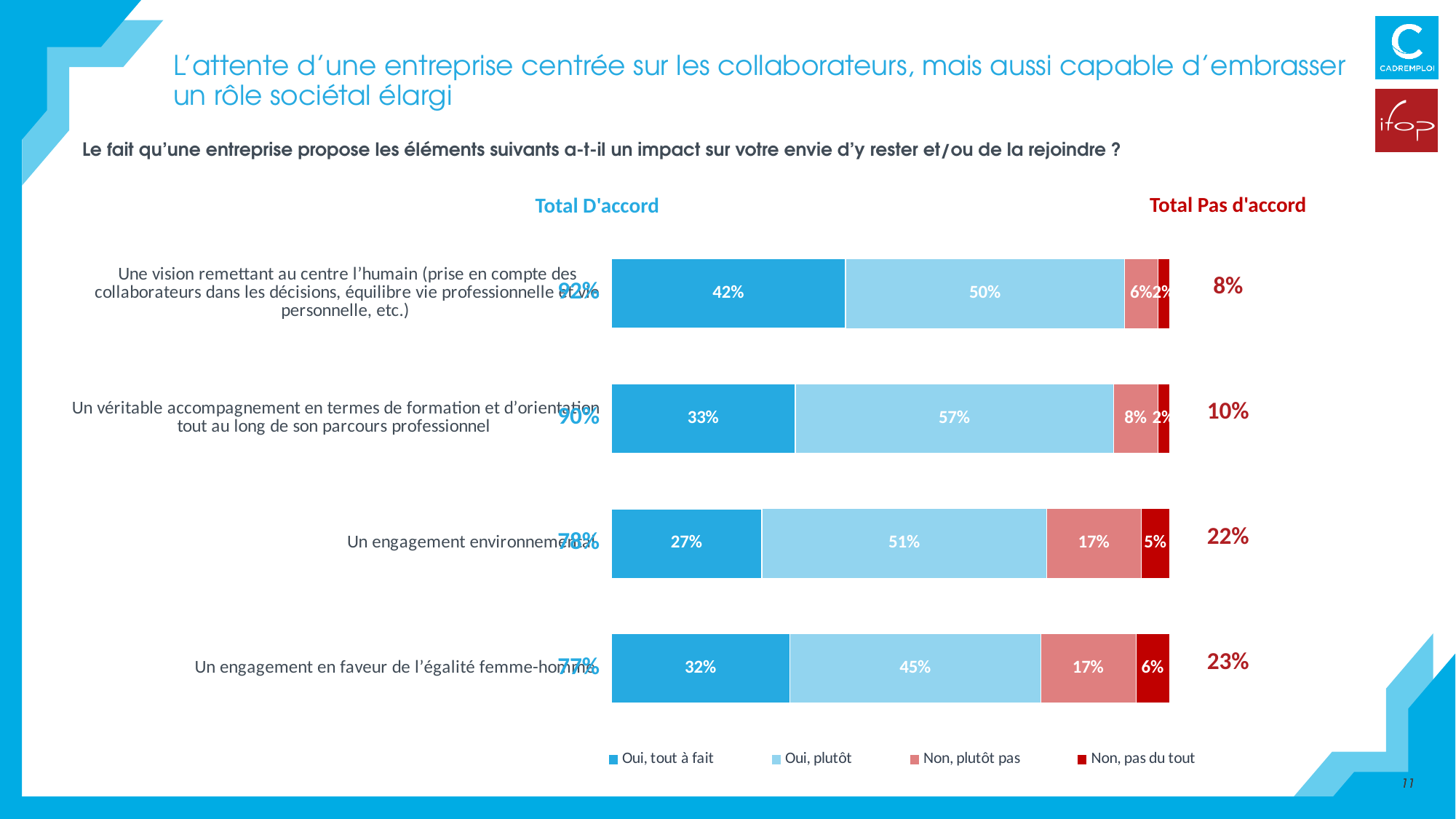

# L’attente d’une entreprise centrée sur les collaborateurs, mais aussi capable d’embrasser un rôle sociétal élargi
Le fait qu’une entreprise propose les éléments suivants a-t-il un impact sur votre envie d’y rester et/ou de la rejoindre ?
Total Pas d'accord
Total D'accord
| 8% |
| --- |
| 10% |
| 22% |
| 23% |

### Chart

| Category | Oui, tout à fait | Oui, plutôt | Non, plutôt pas | Non, pas du tout |
|---|---|---|---|---|
| Une vision remettant au centre l’humain (prise en compte des collaborateurs dans les décisions, équilibre vie professionnelle et vie personnelle, etc.)  | 0.42 | 0.5 | 0.06 | 0.02 |
| Un véritable accompagnement en termes de formation et d’orientation tout au long de son parcours professionnel  | 0.33 | 0.57 | 0.08 | 0.02 |
| Un engagement environnemental  | 0.27 | 0.51 | 0.17 | 0.05 |
| Un engagement en faveur de l’égalité femme-homme  | 0.32 | 0.45 | 0.17 | 0.06 |
| 92% |
| --- |
| 90% |
| 78% |
| 77% |
11
11
11
11